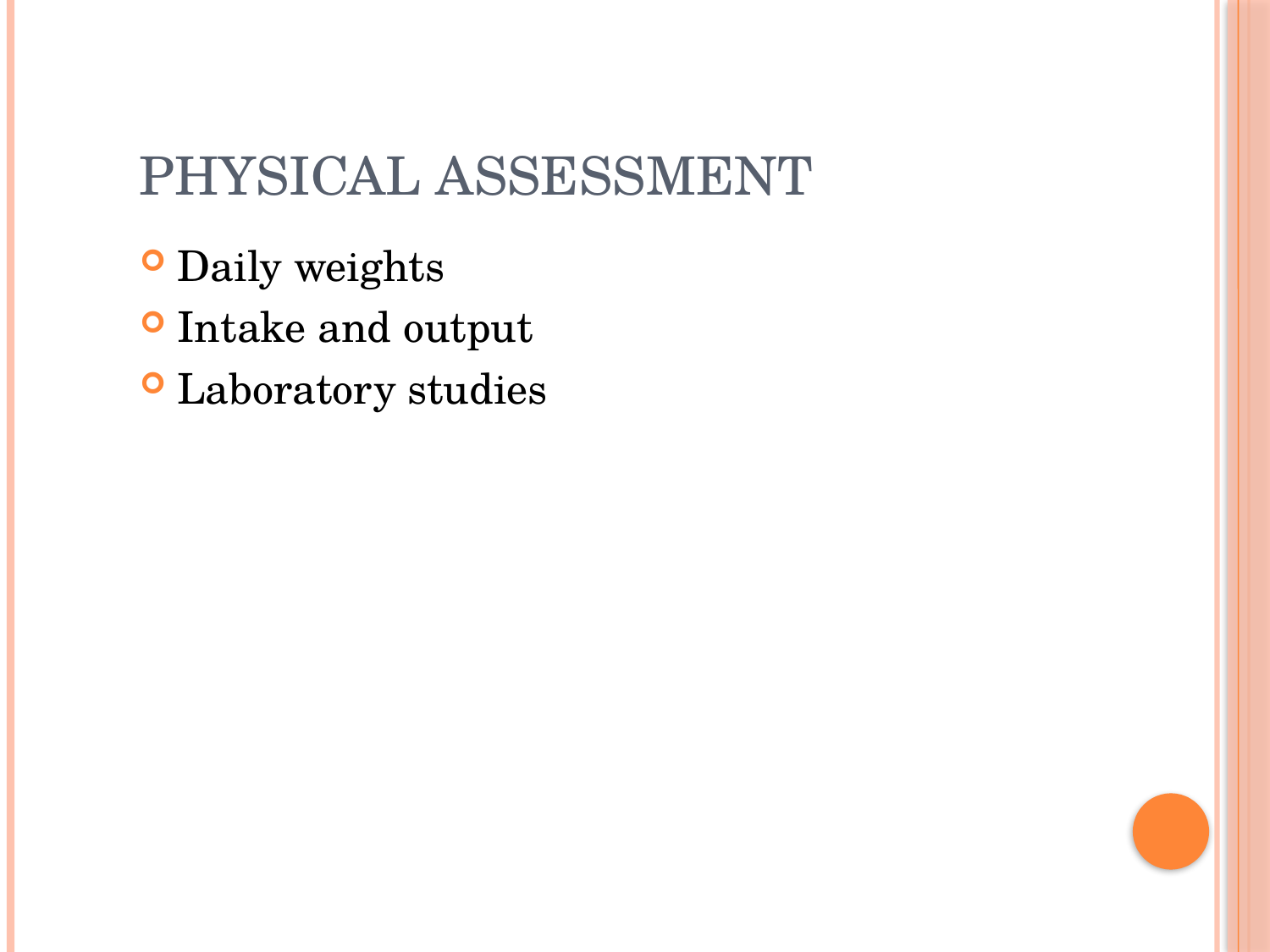

# Physical Assessment
Daily weights
Intake and output
Laboratory studies